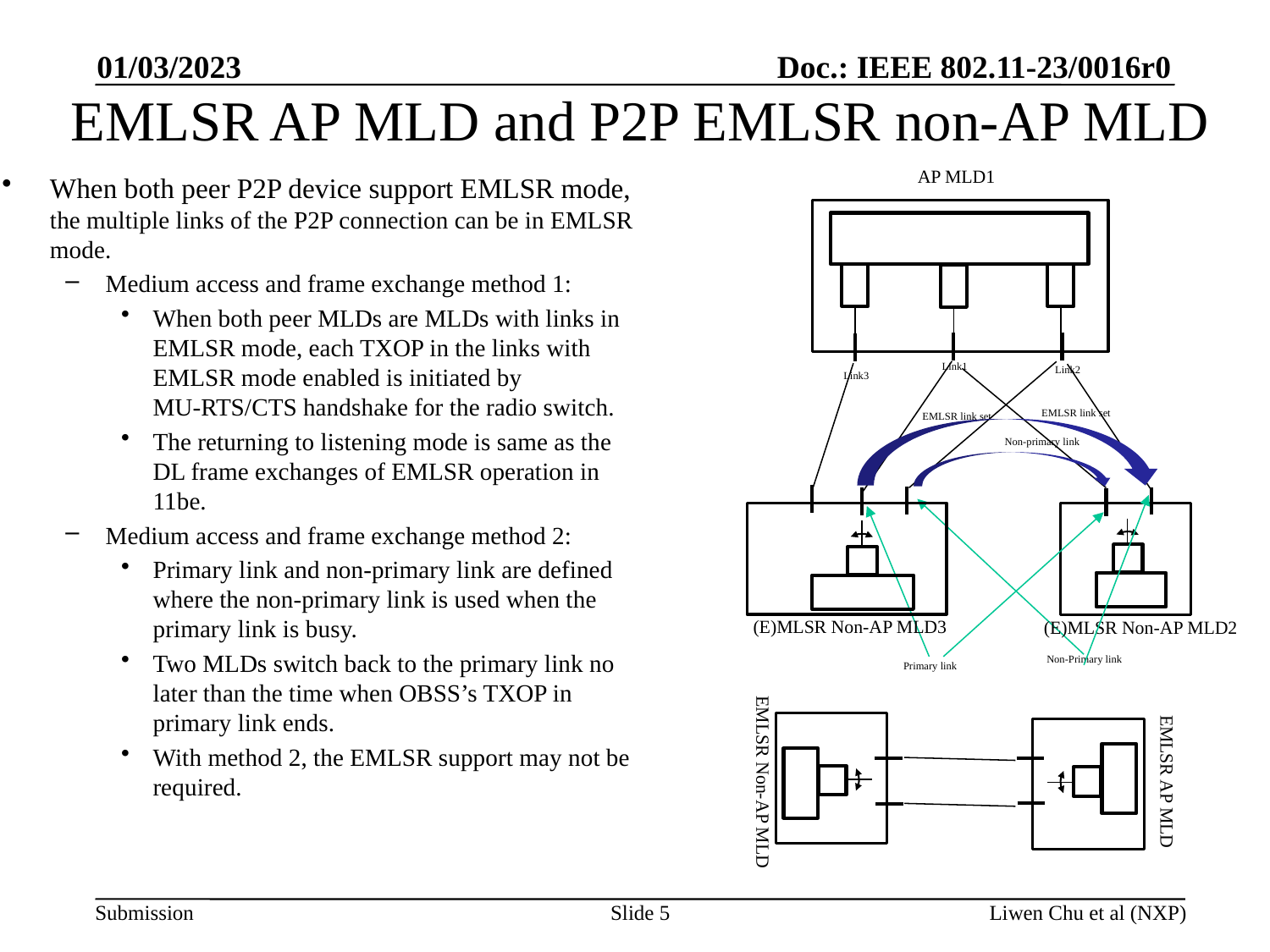

01/03/2023
# EMLSR AP MLD and P2P EMLSR non-AP MLD
AP MLD1
When both peer P2P device support EMLSR mode, the multiple links of the P2P connection can be in EMLSR mode.
Medium access and frame exchange method 1:
When both peer MLDs are MLDs with links in EMLSR mode, each TXOP in the links with EMLSR mode enabled is initiated by MU-RTS/CTS handshake for the radio switch.
The returning to listening mode is same as the DL frame exchanges of EMLSR operation in 11be.
Medium access and frame exchange method 2:
Primary link and non-primary link are defined where the non-primary link is used when the primary link is busy.
Two MLDs switch back to the primary link no later than the time when OBSS’s TXOP in primary link ends.
With method 2, the EMLSR support may not be required.

Link1
Link2
Link3
EMLSR link set
EMLSR link set

Non-primary link

(E)MLSR Non-AP MLD3
(E)MLSR Non-AP MLD2
Non-Primary link
Primary link

EMLSR Non-AP MLD

EMLSR AP MLD
Slide 5
Liwen Chu et al (NXP)